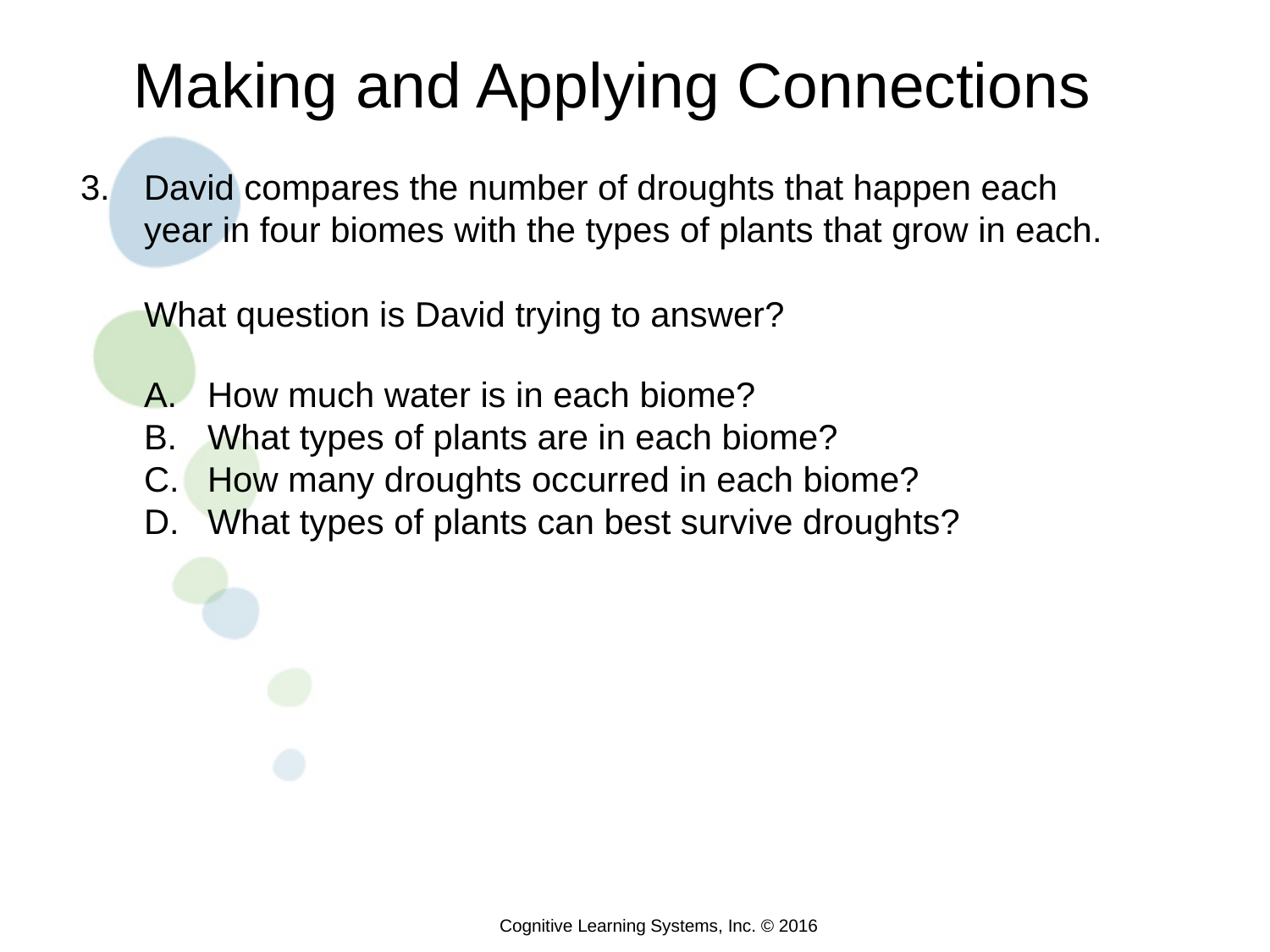

Making and Applying Connections
David compares the number of droughts that happen each year in four biomes with the types of plants that grow in each.

	What question is David trying to answer?

How much water is in each biome?
What types of plants are in each biome?
How many droughts occurred in each biome?
What types of plants can best survive droughts?
Cognitive Learning Systems, Inc. © 2016